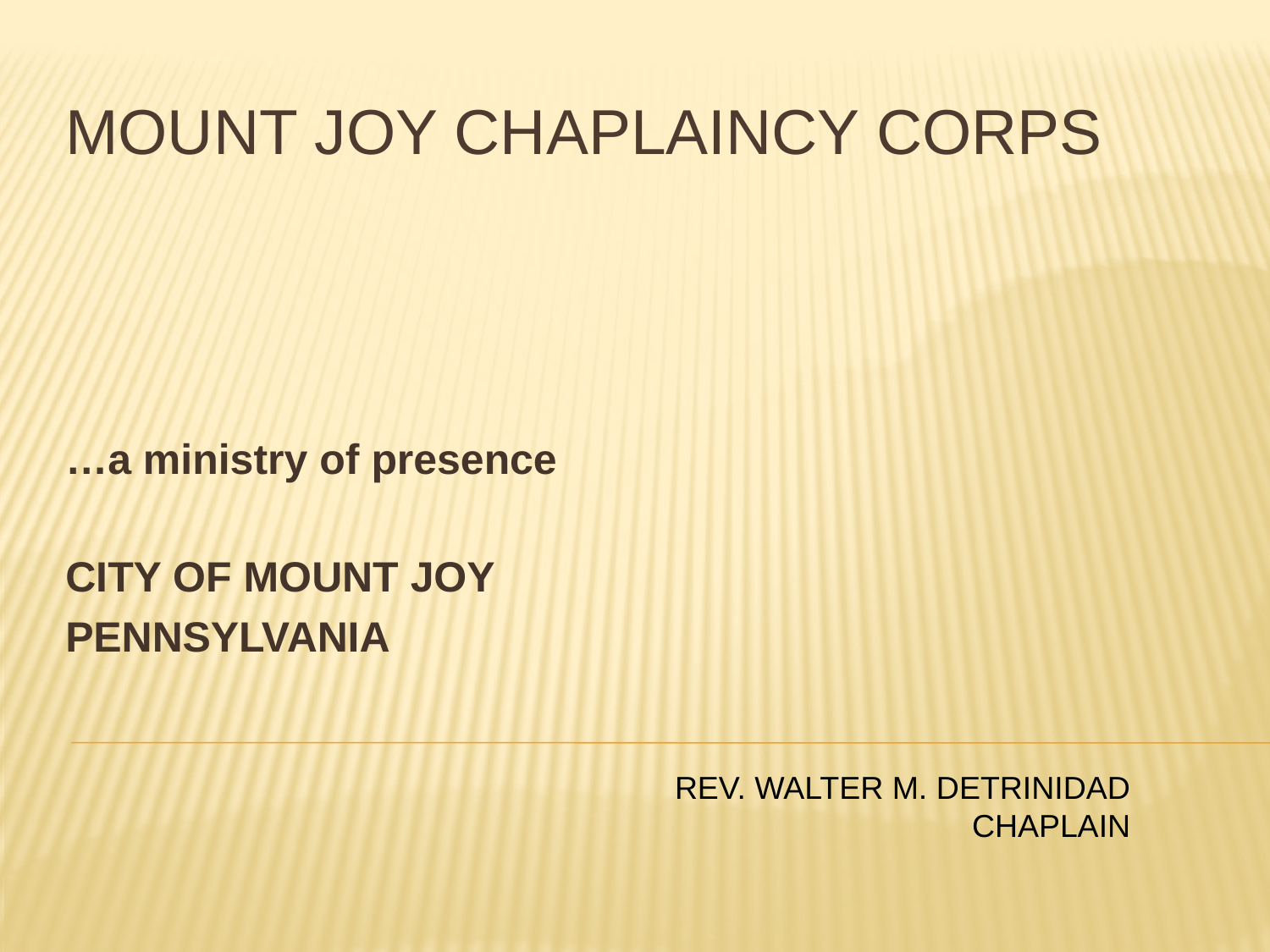

# Mount joy CHAPLAINCY corps
…a ministry of presence

CITY OF MOUNT JOY
PENNSYLVANIA
REV. WALTER M. DETRINIDAD
CHAPLAIN